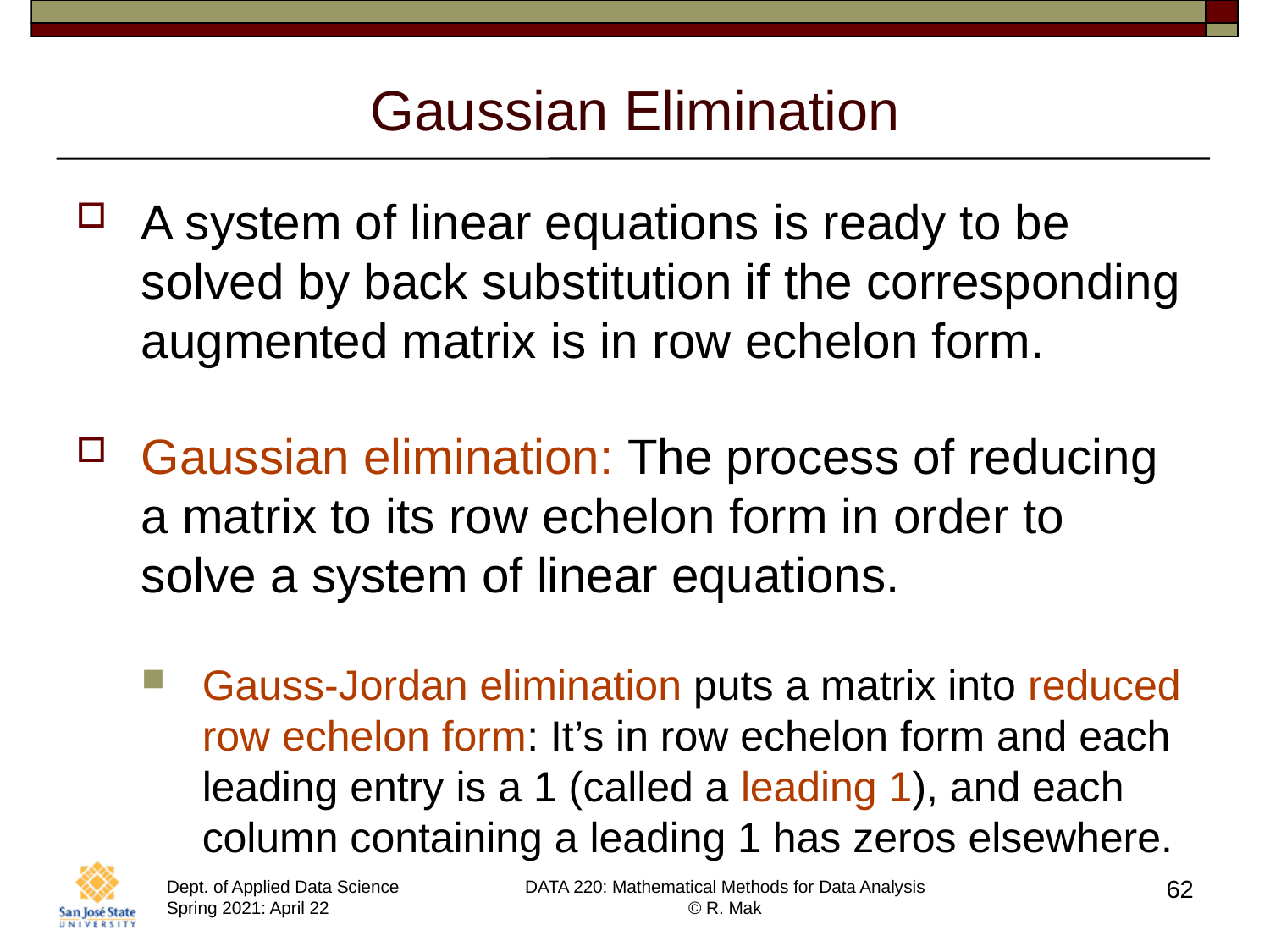

# Gaussian Elimination
A system of linear equations is ready to be solved by back substitution if the corresponding augmented matrix is in row echelon form.

Gaussian elimination: The process of reducing a matrix to its row echelon form in order to solve a system of linear equations.

Gauss-Jordan elimination puts a matrix into reduced row echelon form: It’s in row echelon form and each leading entry is a 1 (called a leading 1), and each column containing a leading 1 has zeros elsewhere.
62